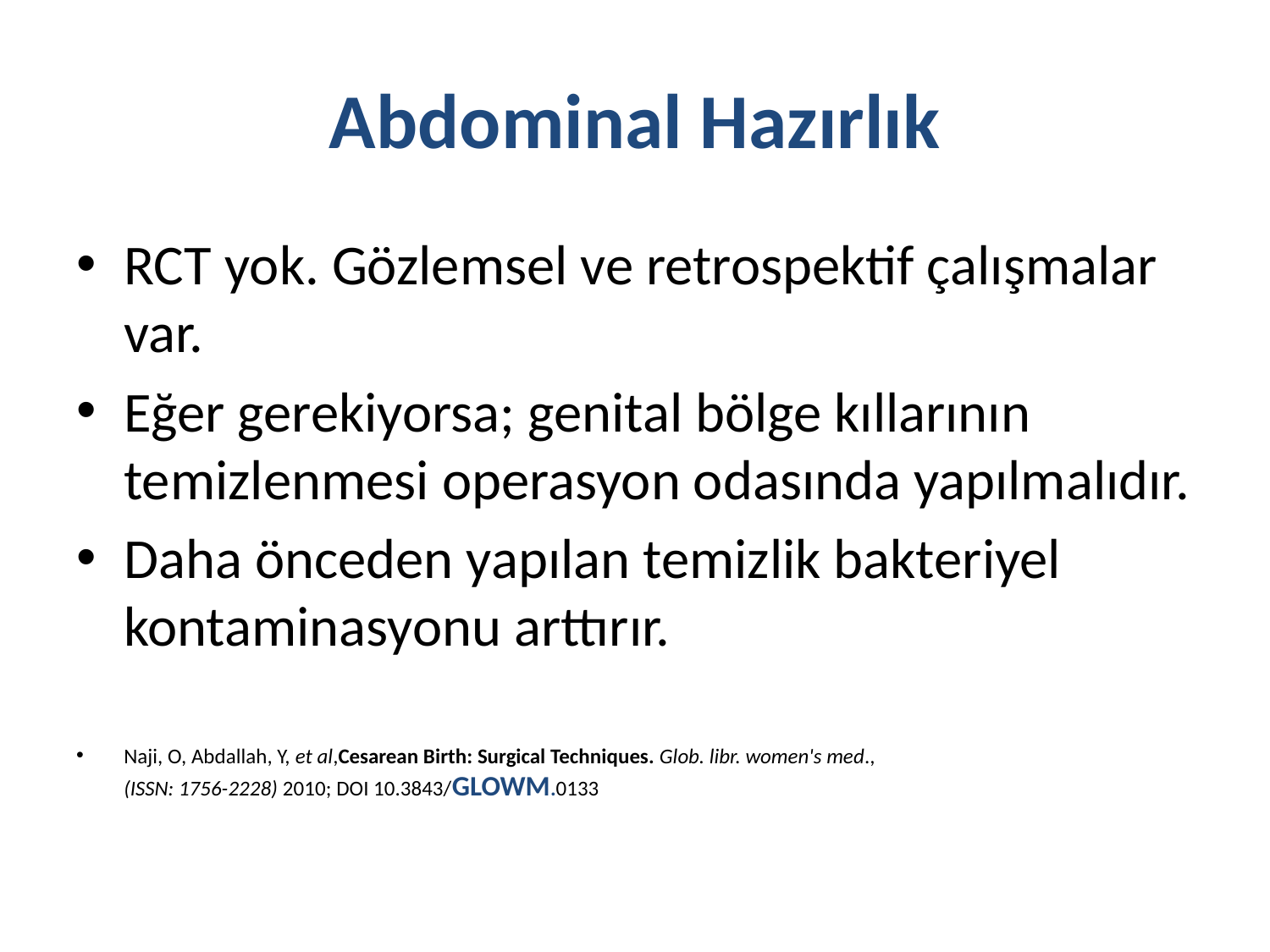

# Abdominal Hazırlık
RCT yok. Gözlemsel ve retrospektif çalışmalar var.
Eğer gerekiyorsa; genital bölge kıllarının temizlenmesi operasyon odasında yapılmalıdır.
Daha önceden yapılan temizlik bakteriyel kontaminasyonu arttırır.

Naji, O, Abdallah, Y, et al,Cesarean Birth: Surgical Techniques. Glob. libr. women's med.,
(ISSN: 1756-2228) 2010; DOI 10.3843/GLOWM.0133